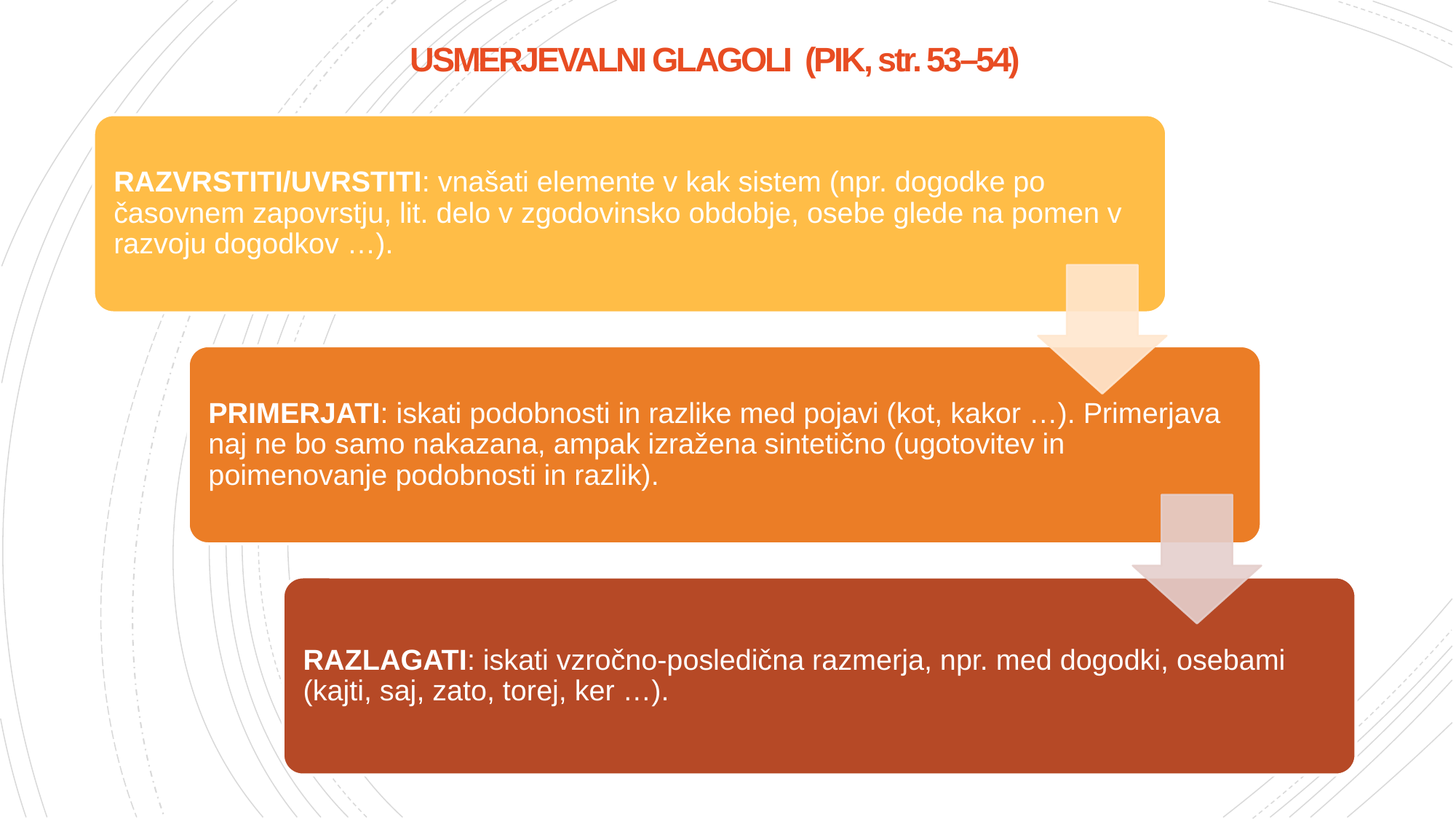

# USMERJEVALNI GLAGOLI  (PIK, str. 53–54)
RAZVRSTITI/UVRSTITI: vnašati elemente v kak sistem (npr. dogodke po časovnem zapovrstju, lit. delo v zgodovinsko obdobje, osebe glede na pomen v razvoju dogodkov …).
PRIMERJATI: iskati podobnosti in razlike med pojavi (kot, kakor …). Primerjava naj ne bo samo nakazana, ampak izražena sintetično (ugotovitev in poimenovanje podobnosti in razlik).
RAZLAGATI: iskati vzročno-posledična razmerja, npr. med dogodki, osebami (kajti, saj, zato, torej, ker …).